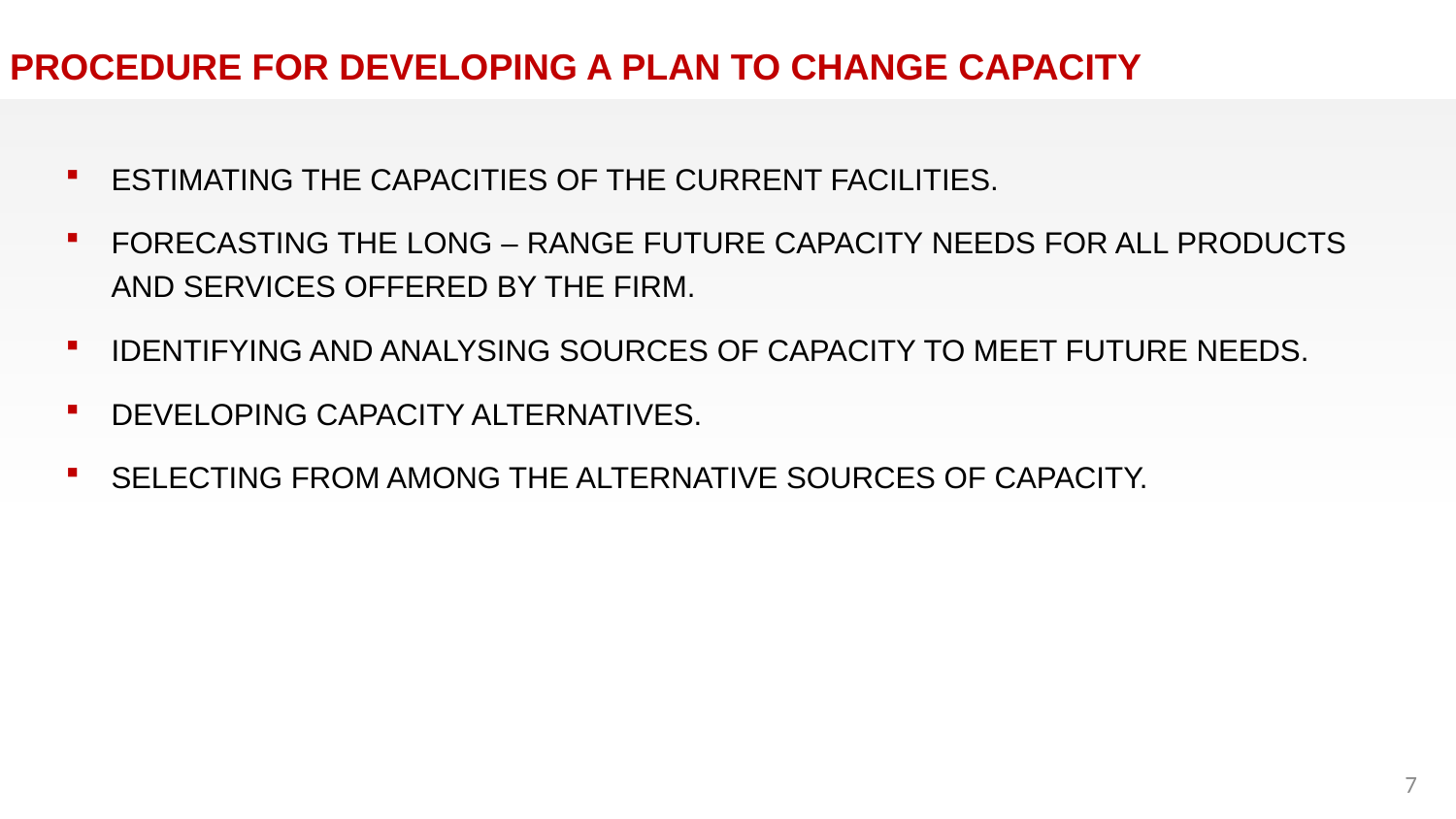

PROCEDURE FOR DEVELOPING A PLAN TO CHANGE CAPACITY
ESTIMATING THE CAPACITIES OF THE CURRENT FACILITIES.
FORECASTING THE LONG – RANGE FUTURE CAPACITY NEEDS FOR ALL PRODUCTS AND SERVICES OFFERED BY THE FIRM.
IDENTIFYING AND ANALYSING SOURCES OF CAPACITY TO MEET FUTURE NEEDS.
DEVELOPING CAPACITY ALTERNATIVES.
SELECTING FROM AMONG THE ALTERNATIVE SOURCES OF CAPACITY.